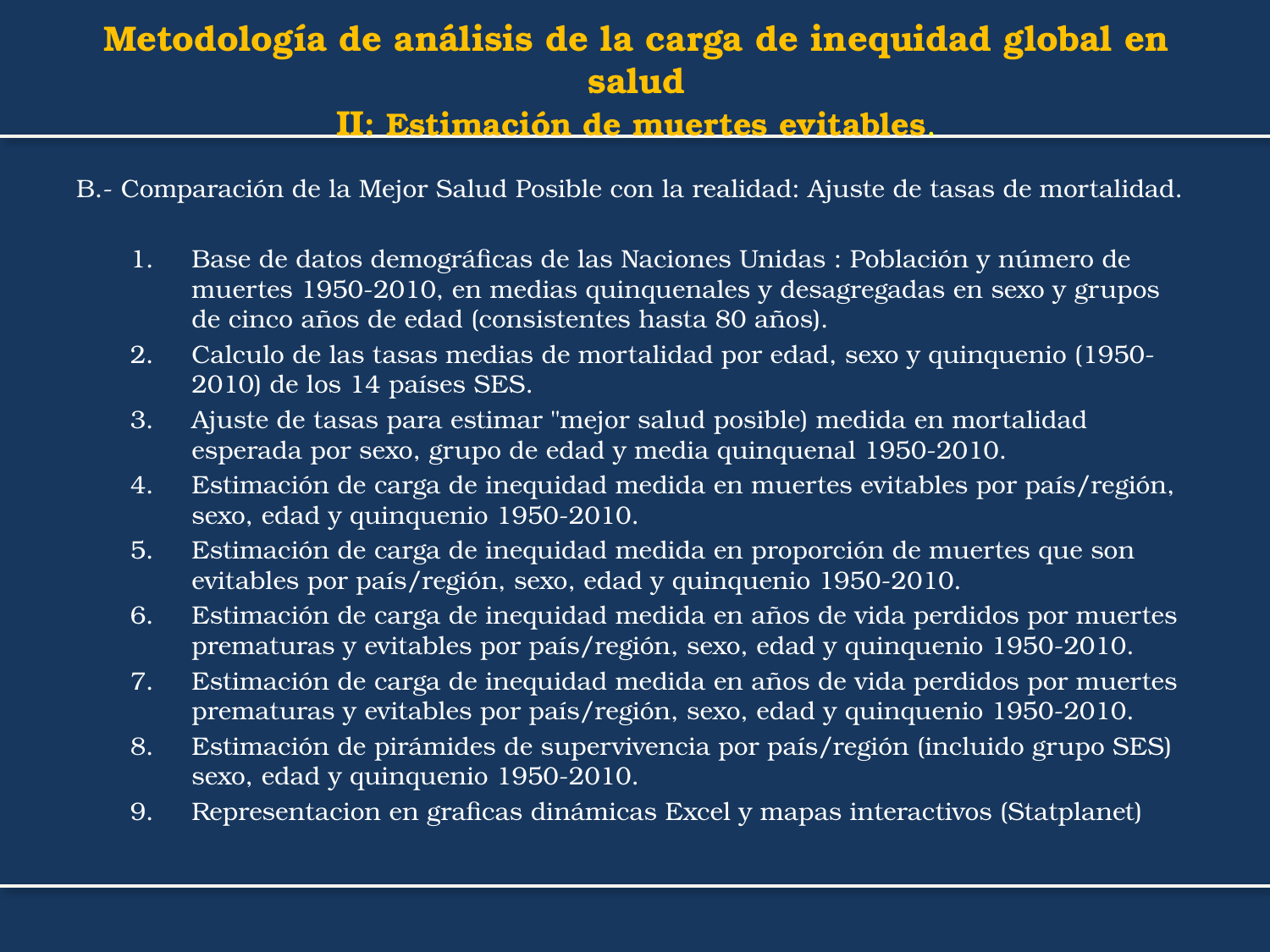

# Metodología de análisis de la carga de inequidad global en salud II: Estimación de muertes evitables.
B.- Comparación de la Mejor Salud Posible con la realidad: Ajuste de tasas de mortalidad.

Base de datos demográficas de las Naciones Unidas : Población y número de muertes 1950-2010, en medias quinquenales y desagregadas en sexo y grupos de cinco años de edad (consistentes hasta 80 años).
Calculo de las tasas medias de mortalidad por edad, sexo y quinquenio (1950-2010) de los 14 países SES.
Ajuste de tasas para estimar "mejor salud posible) medida en mortalidad esperada por sexo, grupo de edad y media quinquenal 1950-2010.
Estimación de carga de inequidad medida en muertes evitables por país/región, sexo, edad y quinquenio 1950-2010.
Estimación de carga de inequidad medida en proporción de muertes que son evitables por país/región, sexo, edad y quinquenio 1950-2010.
Estimación de carga de inequidad medida en años de vida perdidos por muertes prematuras y evitables por país/región, sexo, edad y quinquenio 1950-2010.
Estimación de carga de inequidad medida en años de vida perdidos por muertes prematuras y evitables por país/región, sexo, edad y quinquenio 1950-2010.
Estimación de pirámides de supervivencia por país/región (incluido grupo SES) sexo, edad y quinquenio 1950-2010.
Representacion en graficas dinámicas Excel y mapas interactivos (Statplanet)